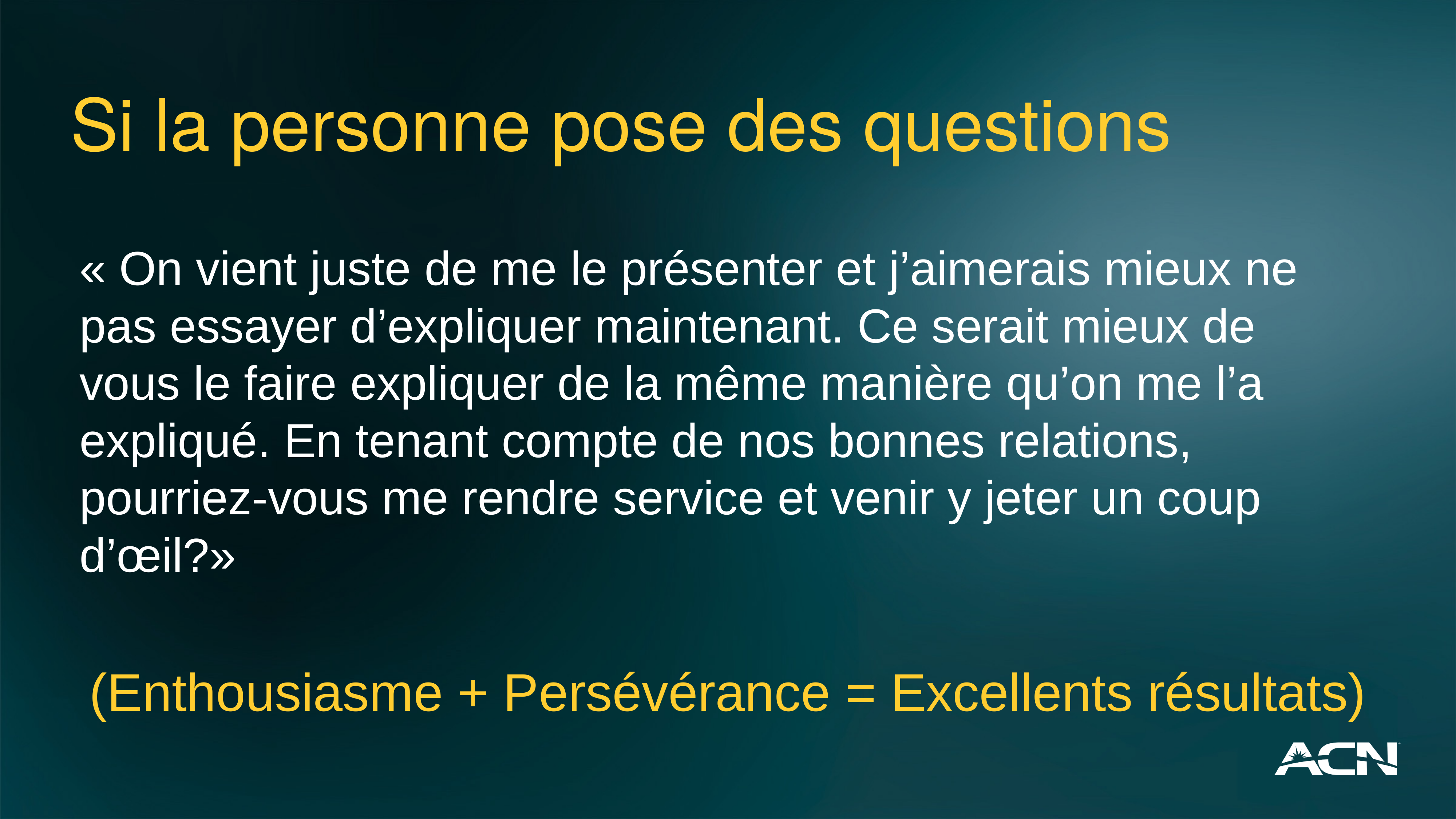

Si la personne pose des questions
« On vient juste de me le présenter et j’aimerais mieux ne pas essayer d’expliquer maintenant. Ce serait mieux de vous le faire expliquer de la même manière qu’on me l’a expliqué. En tenant compte de nos bonnes relations, pourriez-vous me rendre service et venir y jeter un coup d’œil?»
(Enthousiasme + Persévérance = Excellents résultats)